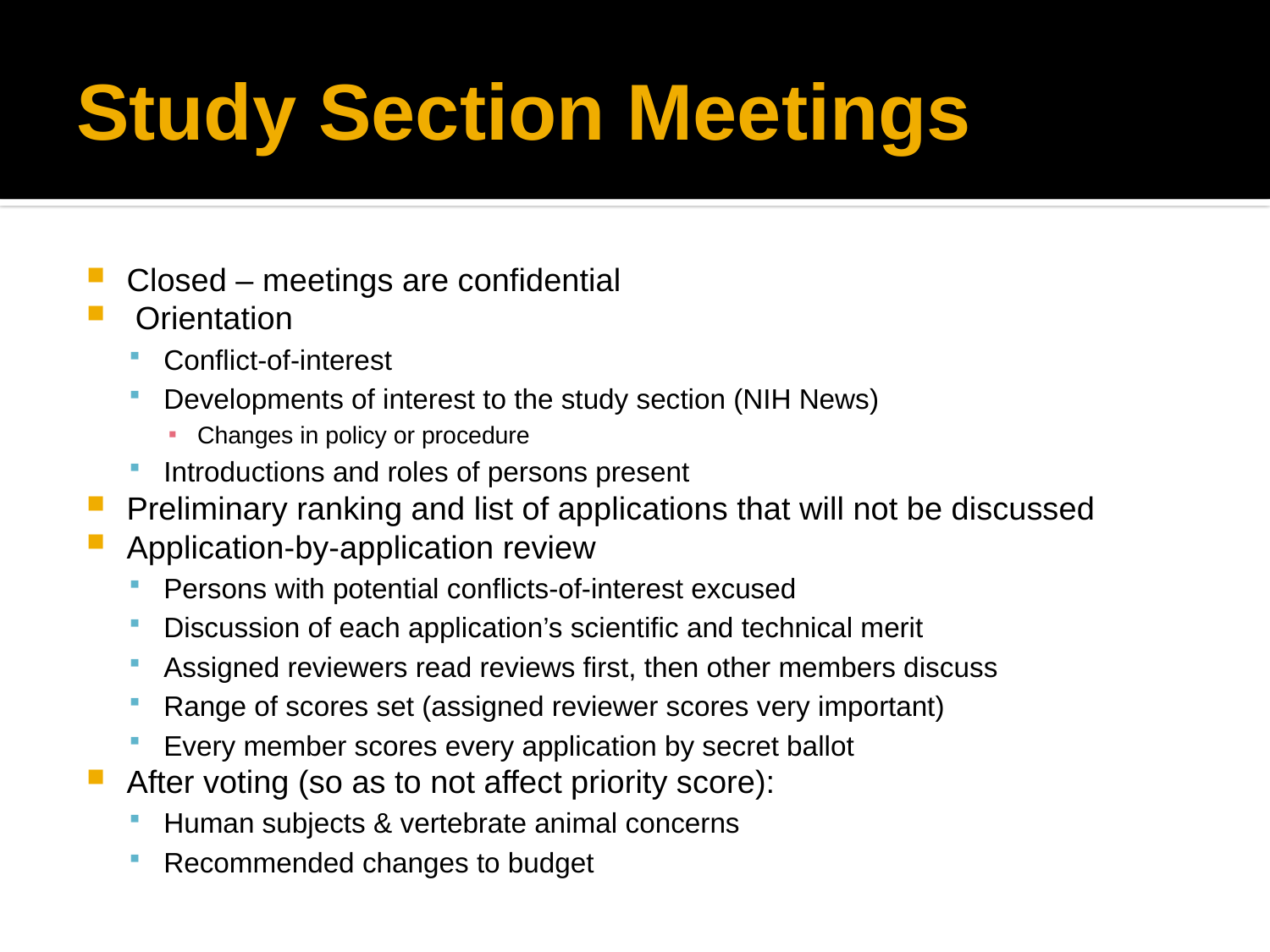

# Study Section Meetings
Closed – meetings are confidential
 Orientation
Conflict-of-interest
Developments of interest to the study section (NIH News)
Changes in policy or procedure
Introductions and roles of persons present
Preliminary ranking and list of applications that will not be discussed
Application-by-application review
Persons with potential conflicts-of-interest excused
Discussion of each application’s scientific and technical merit
Assigned reviewers read reviews first, then other members discuss
Range of scores set (assigned reviewer scores very important)
Every member scores every application by secret ballot
After voting (so as to not affect priority score):
Human subjects & vertebrate animal concerns
Recommended changes to budget